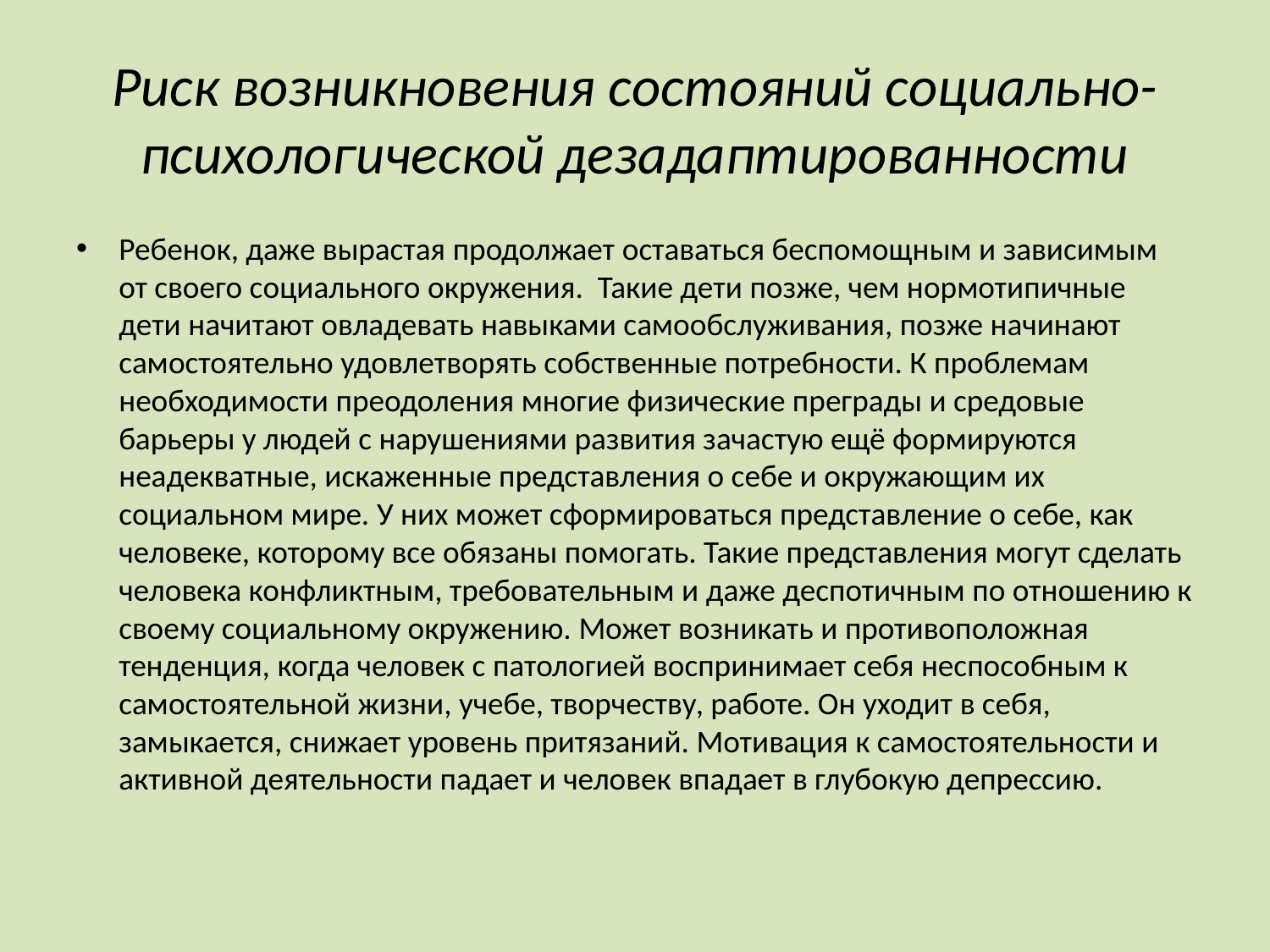

# Риск возникновения состояний социально-психологической дезадаптированности
Ребенок, даже вырастая продолжает оставаться беспомощным и зависимым от своего социального окружения.  Такие дети позже, чем нормотипичные дети начитают овладевать навыками самообслуживания, позже начинают самостоятельно удовлетворять собственные потребности. К проблемам необходимости преодоления многие физические преграды и средовые барьеры у людей с нарушениями развития зачастую ещё формируются неадекватные, искаженные представления о себе и окружающим их социальном мире. У них может сформироваться представление о себе, как человеке, которому все обязаны помогать. Такие представления могут сделать человека конфликтным, требовательным и даже деспотичным по отношению к своему социальному окружению. Может возникать и противоположная тенденция, когда человек с патологией воспринимает себя неспособным к самостоятельной жизни, учебе, творчеству, работе. Он уходит в себя, замыкается, снижает уровень притязаний. Мотивация к самостоятельности и активной деятельности падает и человек впадает в глубокую депрессию.